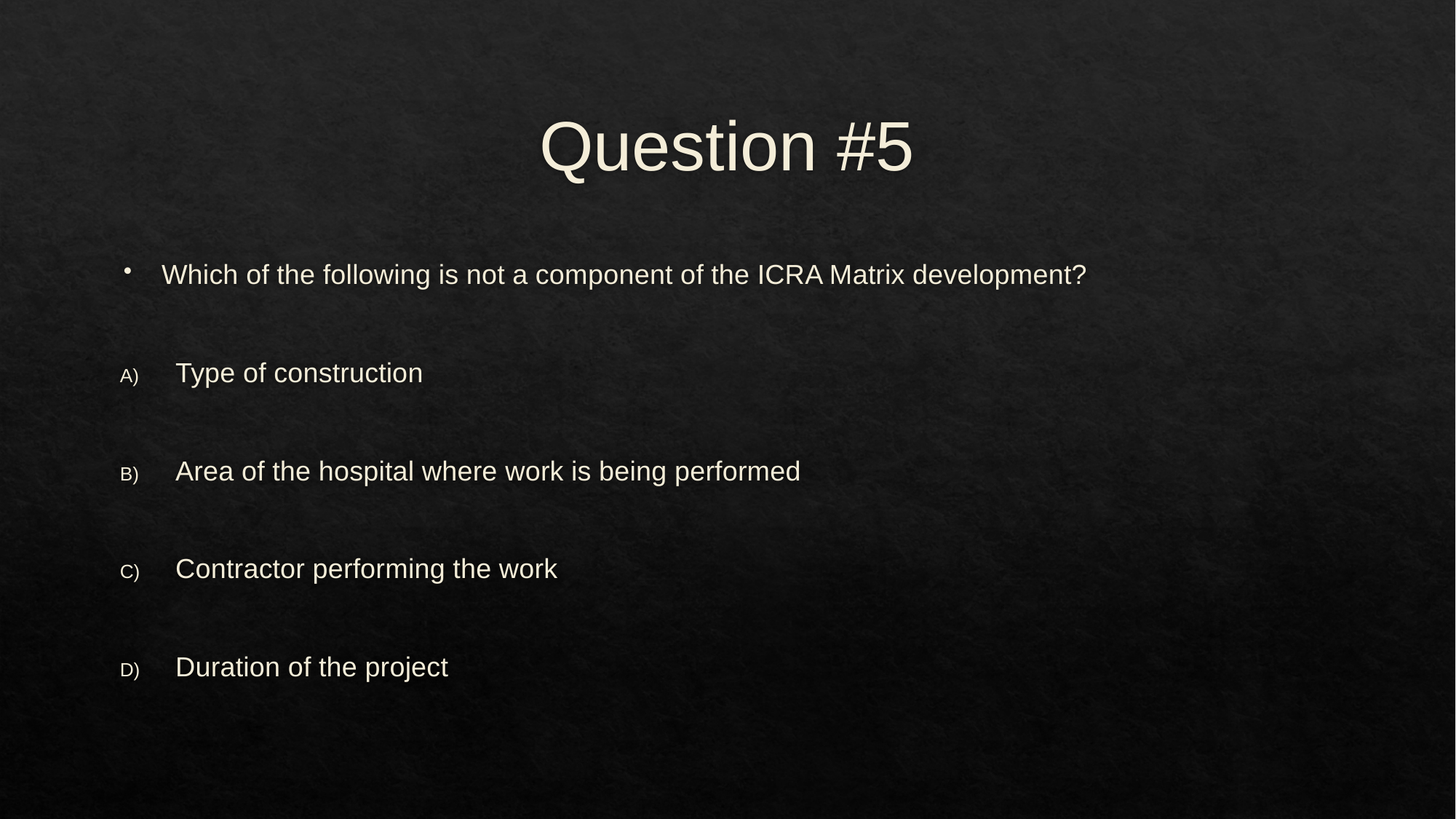

# Question #5
Which of the following is not a component of the ICRA Matrix development?

Type of construction

Area of the hospital where work is being performed

Contractor performing the work

Duration of the project